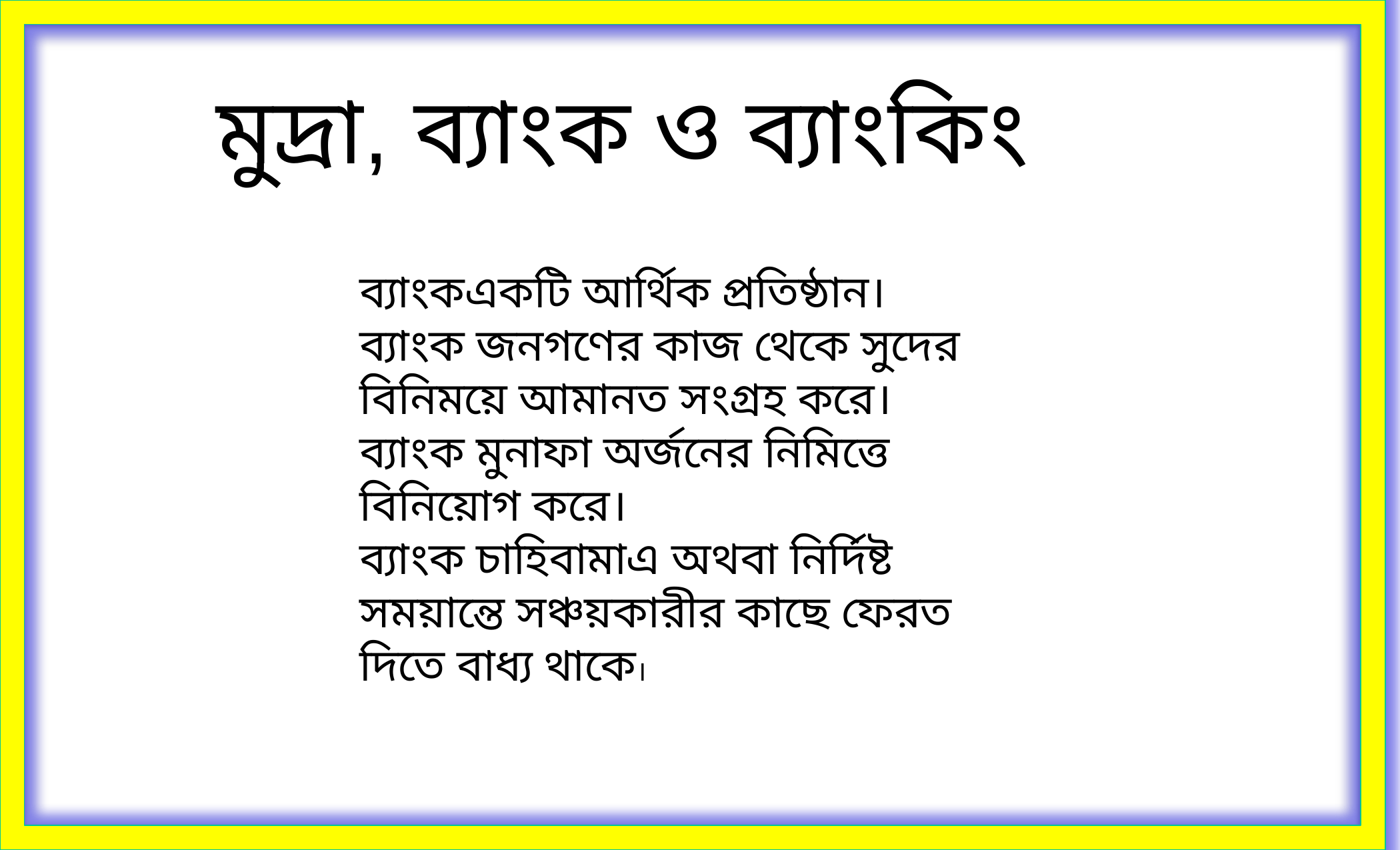

মুদ্রা, ব্যাংক ও ব্যাংকিং
ব্যাংকএকটি আর্থিক প্রতিষ্ঠান।
ব্যাংক জনগণের কাজ থেকে সুদের বিনিময়ে আমানত সংগ্রহ করে।
ব্যাংক মুনাফা অর্জনের নিমিত্তে বিনিয়োগ করে।
ব্যাংক চাহিবামাএ অথবা নির্দিষ্ট সময়ান্তে সঞ্চয়কারীর কাছে ফেরত দিতে বাধ্য থাকে।